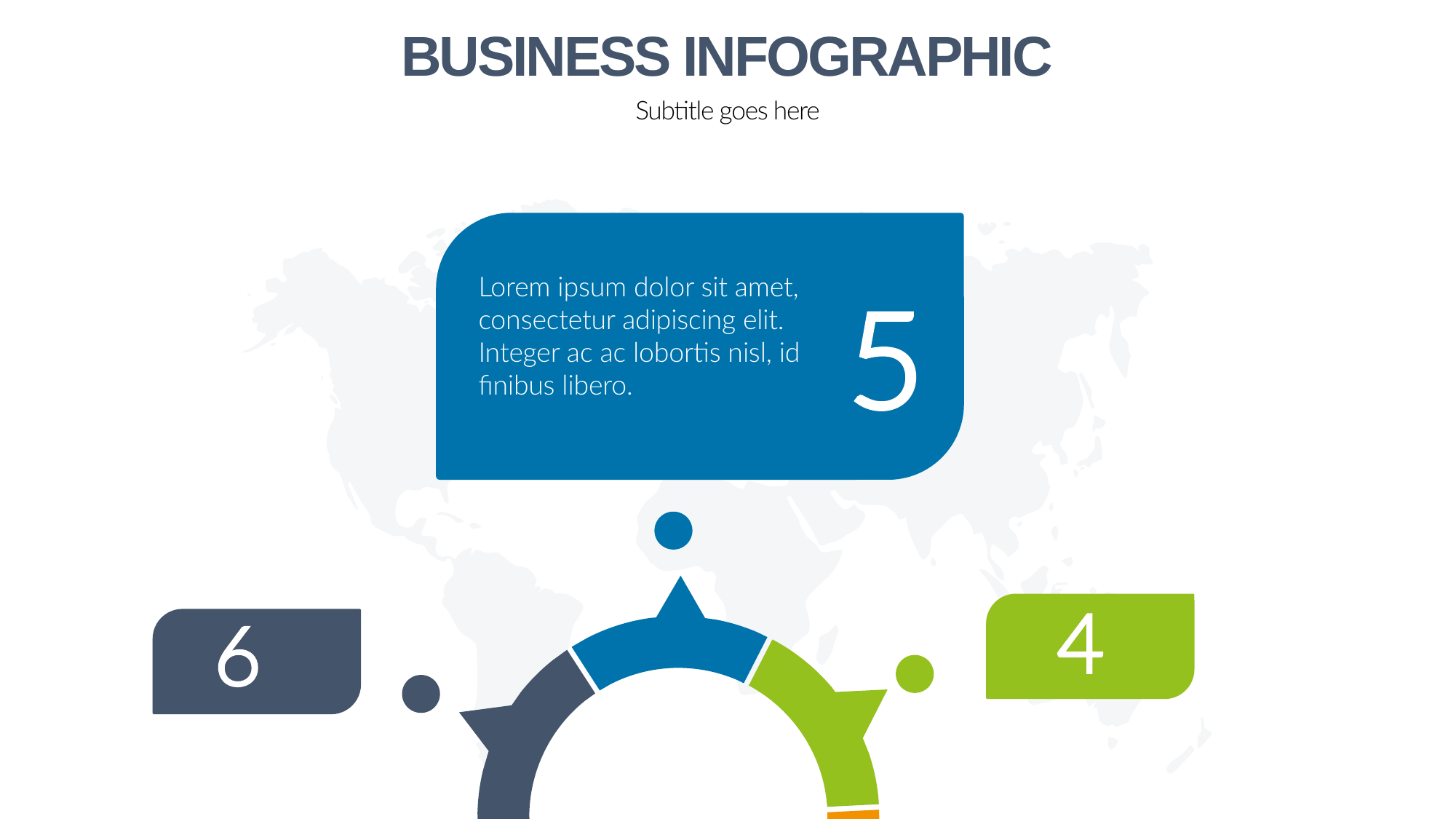

BUSINESS INFOGRAPHIC
Subtitle goes here

Lorem ipsum dolor sit amet, consectetur adipiscing elit. Integer ac ac lobortis nisl, id finibus libero.
5

4

6

3

1

2